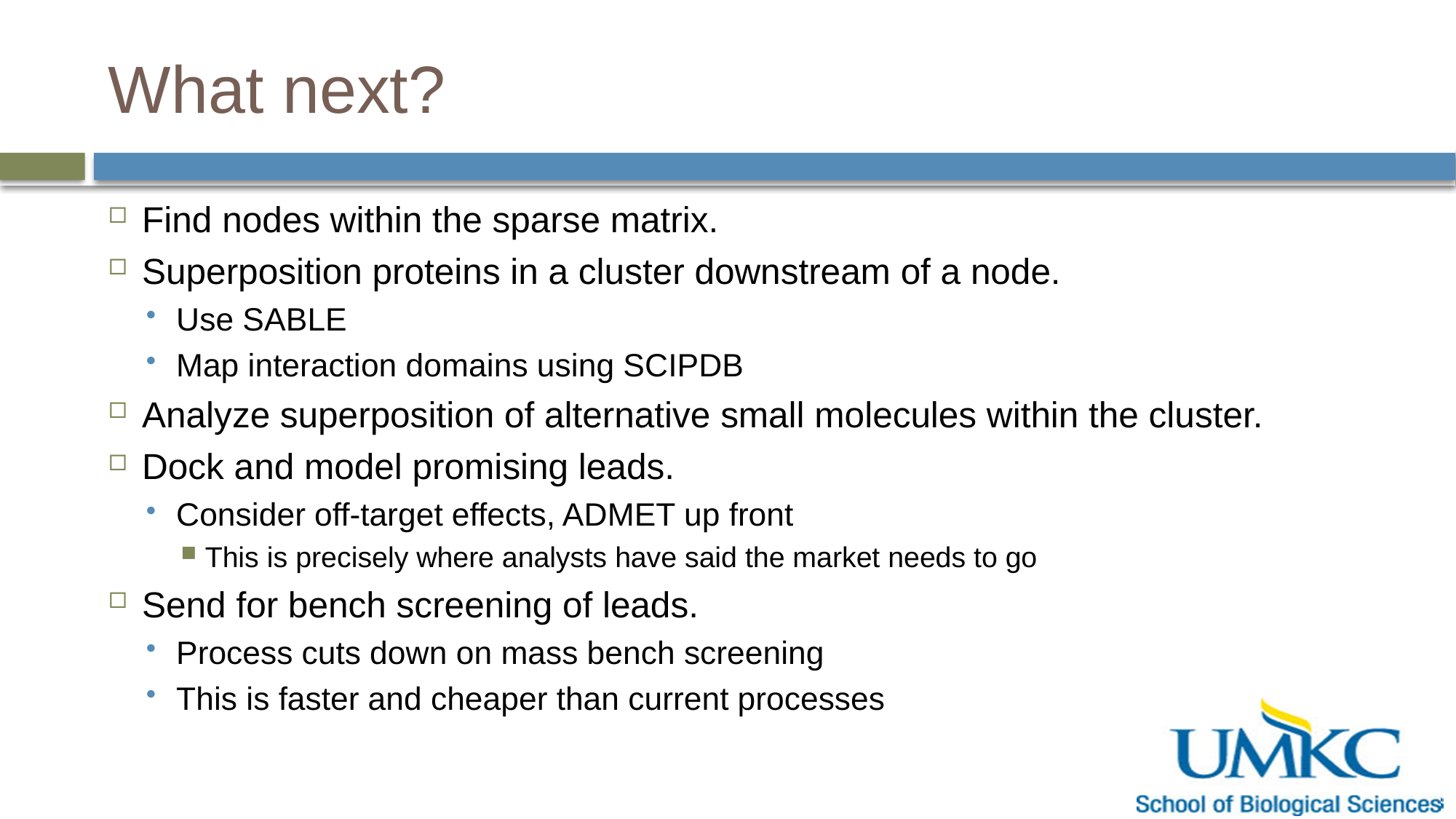

# What next?
Find nodes within the sparse matrix.
Superposition proteins in a cluster downstream of a node.
Use SABLE
Map interaction domains using SCIPDB
Analyze superposition of alternative small molecules within the cluster.
Dock and model promising leads.
Consider off-target effects, ADMET up front
This is precisely where analysts have said the market needs to go
Send for bench screening of leads.
Process cuts down on mass bench screening
This is faster and cheaper than current processes